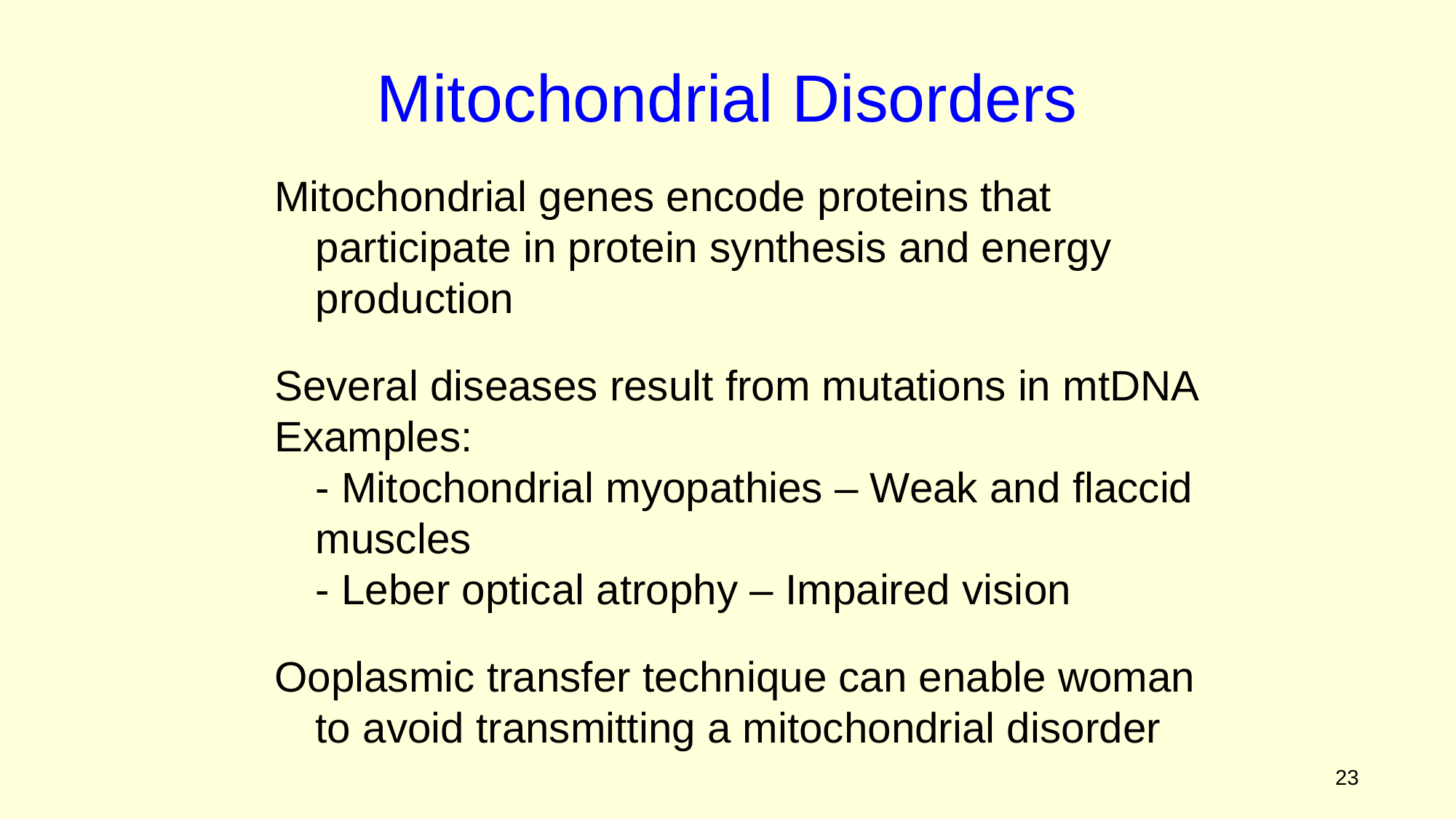

Mitochondrial Disorders
Mitochondrial genes encode proteins that participate in protein synthesis and energy production

Several diseases result from mutations in mtDNA
Examples:
	- Mitochondrial myopathies – Weak and flaccid muscles
	- Leber optical atrophy – Impaired vision

Ooplasmic transfer technique can enable woman to avoid transmitting a mitochondrial disorder